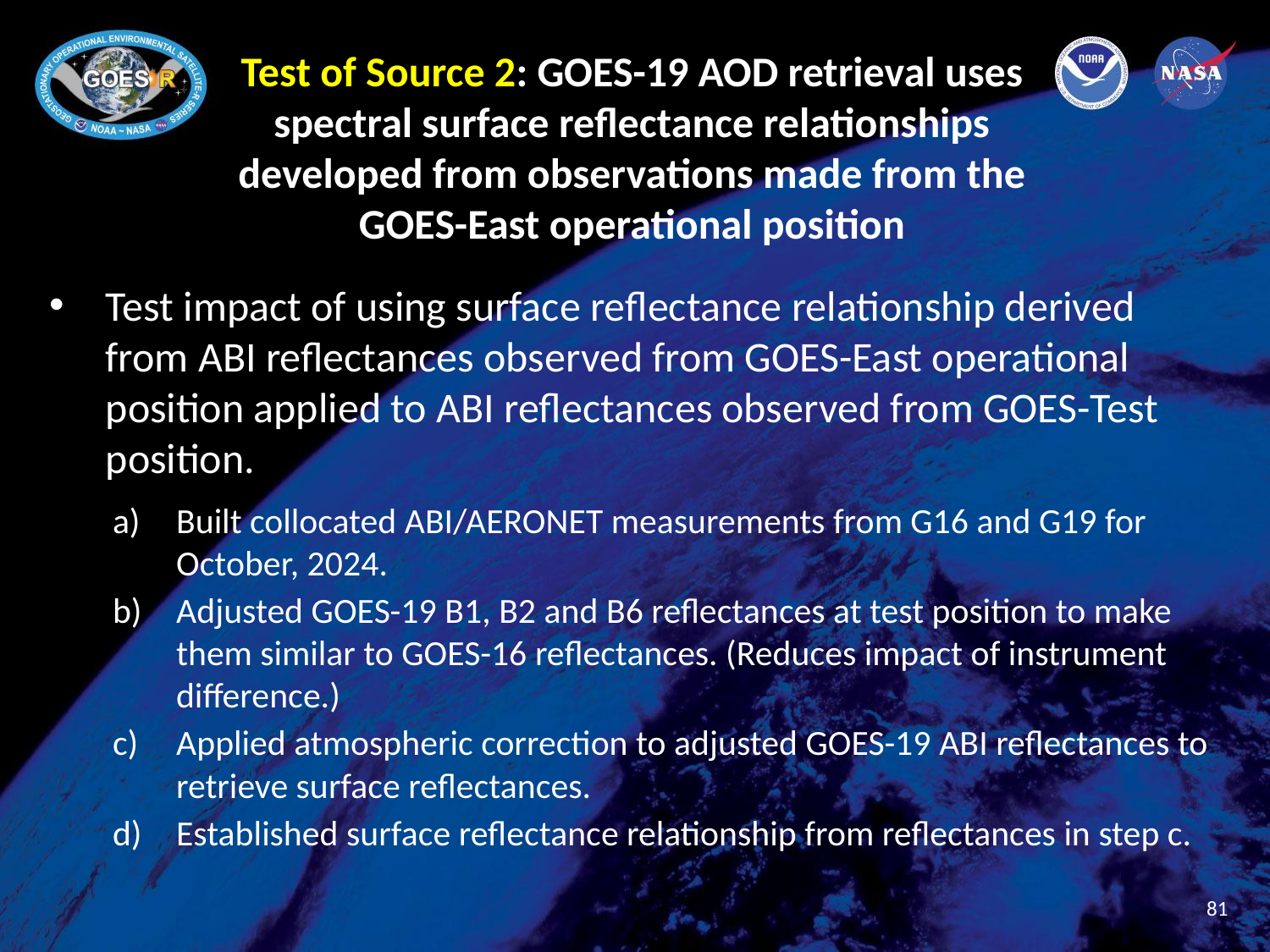

Test of Source 2: GOES-19 AOD retrieval uses spectral surface reflectance relationships developed from observations made from the GOES-East operational position
Test impact of using surface reflectance relationship derived from ABI reflectances observed from GOES-East operational position applied to ABI reflectances observed from GOES-Test position.
Built collocated ABI/AERONET measurements from G16 and G19 for October, 2024.
Adjusted GOES-19 B1, B2 and B6 reflectances at test position to make them similar to GOES-16 reflectances. (Reduces impact of instrument difference.)
Applied atmospheric correction to adjusted GOES-19 ABI reflectances to retrieve surface reflectances.
Established surface reflectance relationship from reflectances in step c.

81